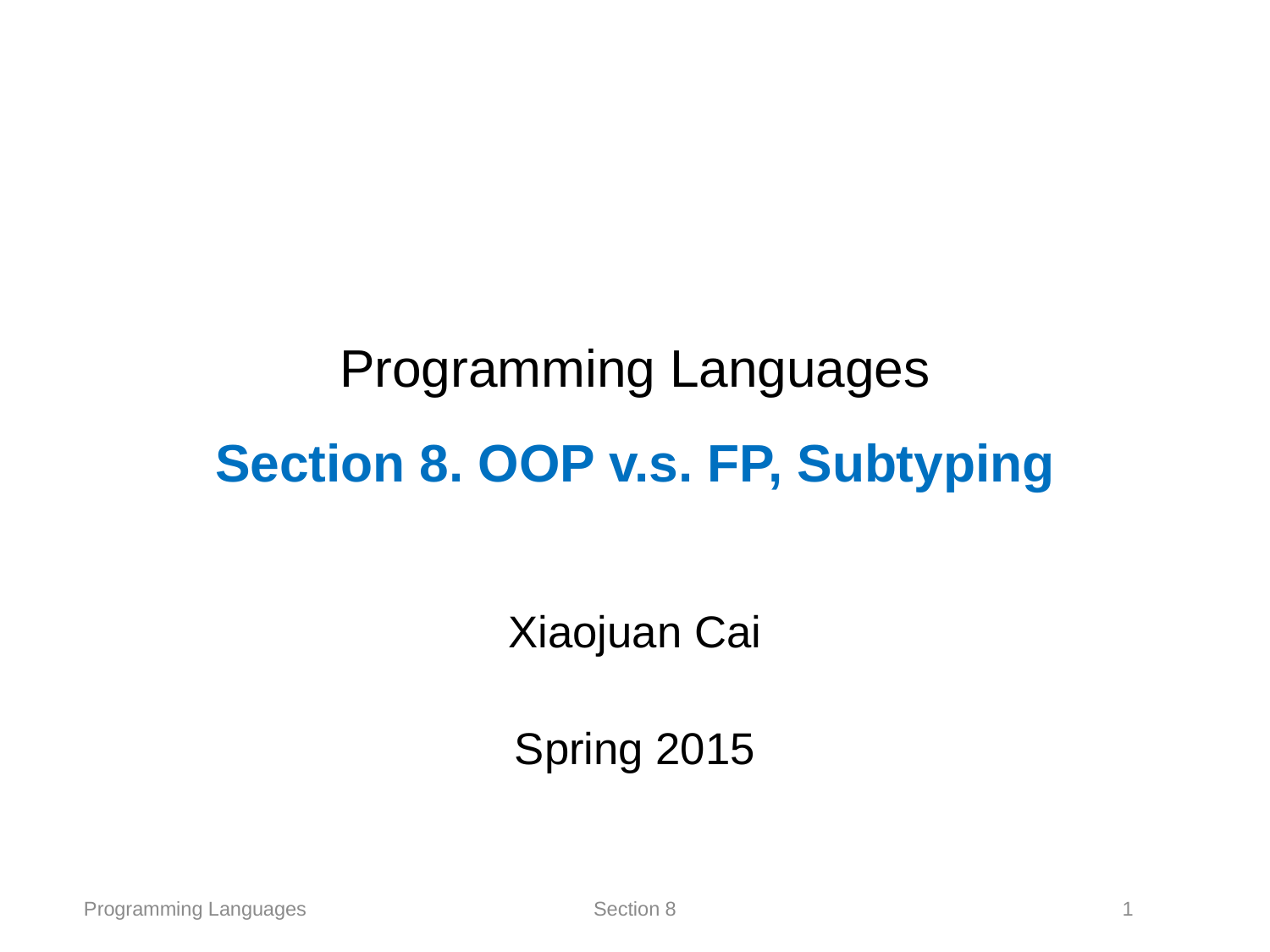

# Programming Languages Section 8. OOP v.s. FP, Subtyping

Xiaojuan Cai

Spring 2015